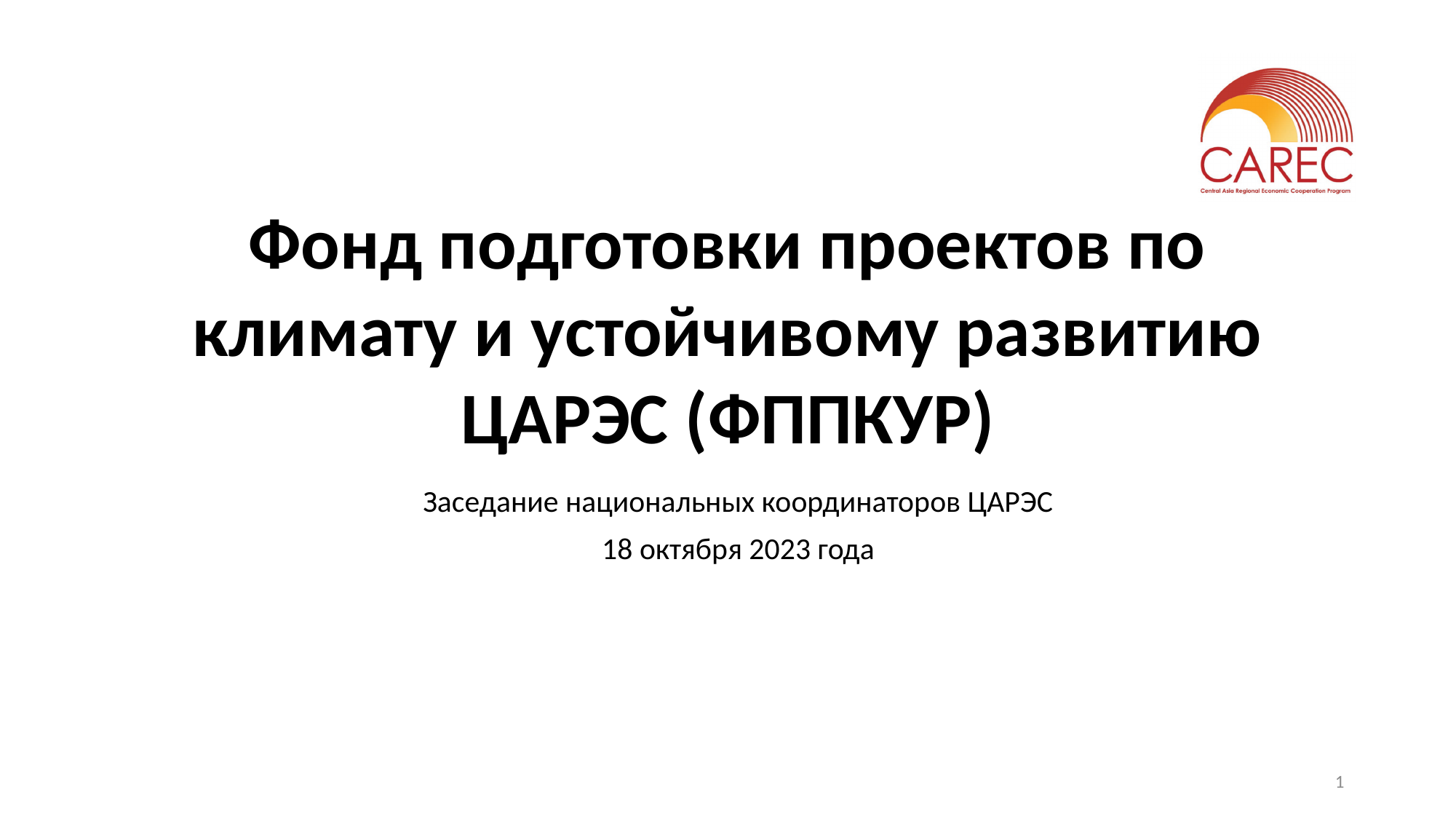

Фонд подготовки проектов по климату и устойчивому развитию ЦАРЭС (ФППКУР)
Заседание национальных координаторов ЦАРЭС
18 октября 2023 года

1